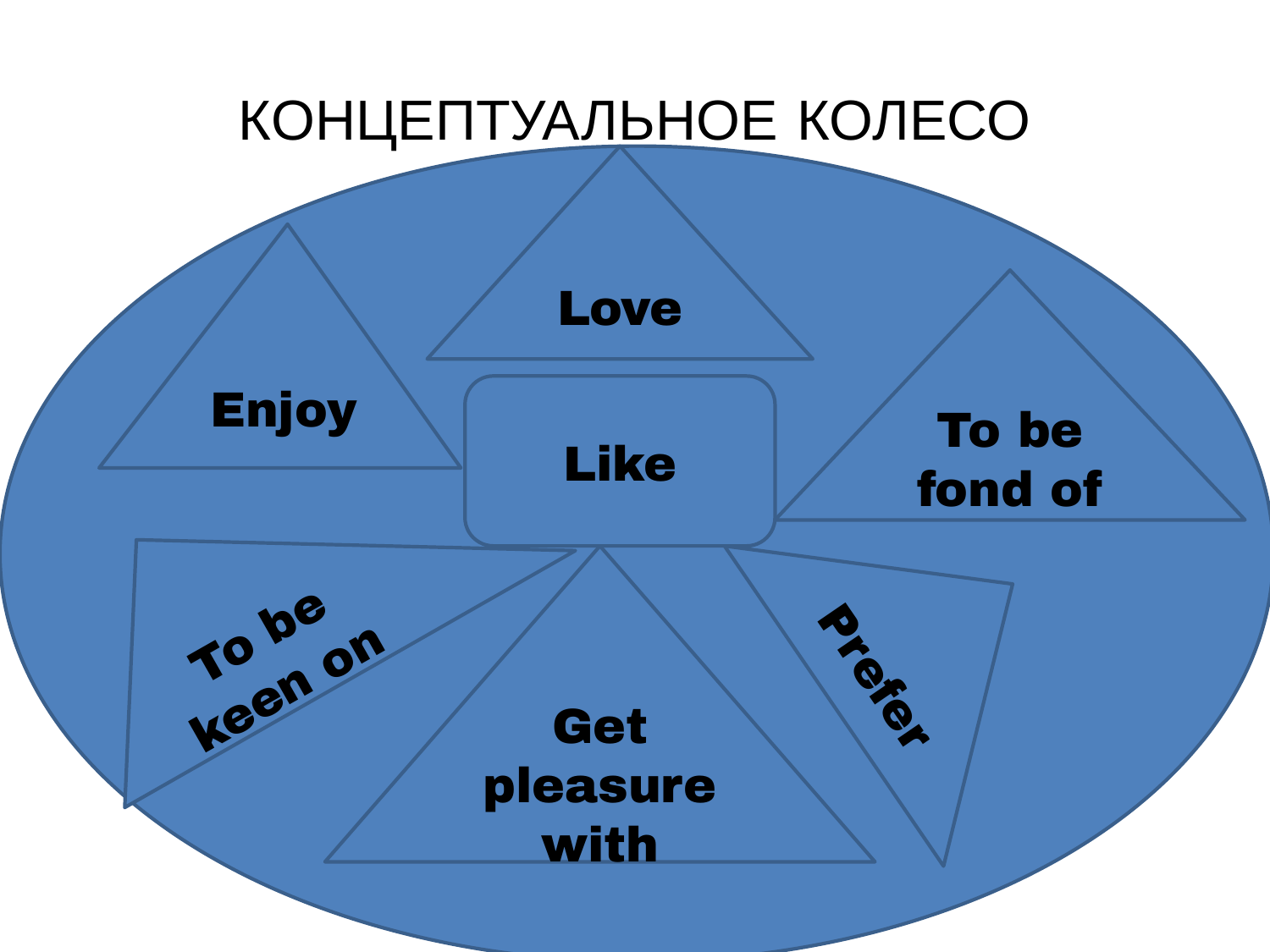

# КОНЦЕПТУАЛЬНОЕ КОЛЕСО

Love
Enjoy
To be fond of
Like
To be keen on
Prefer
Get pleasure with